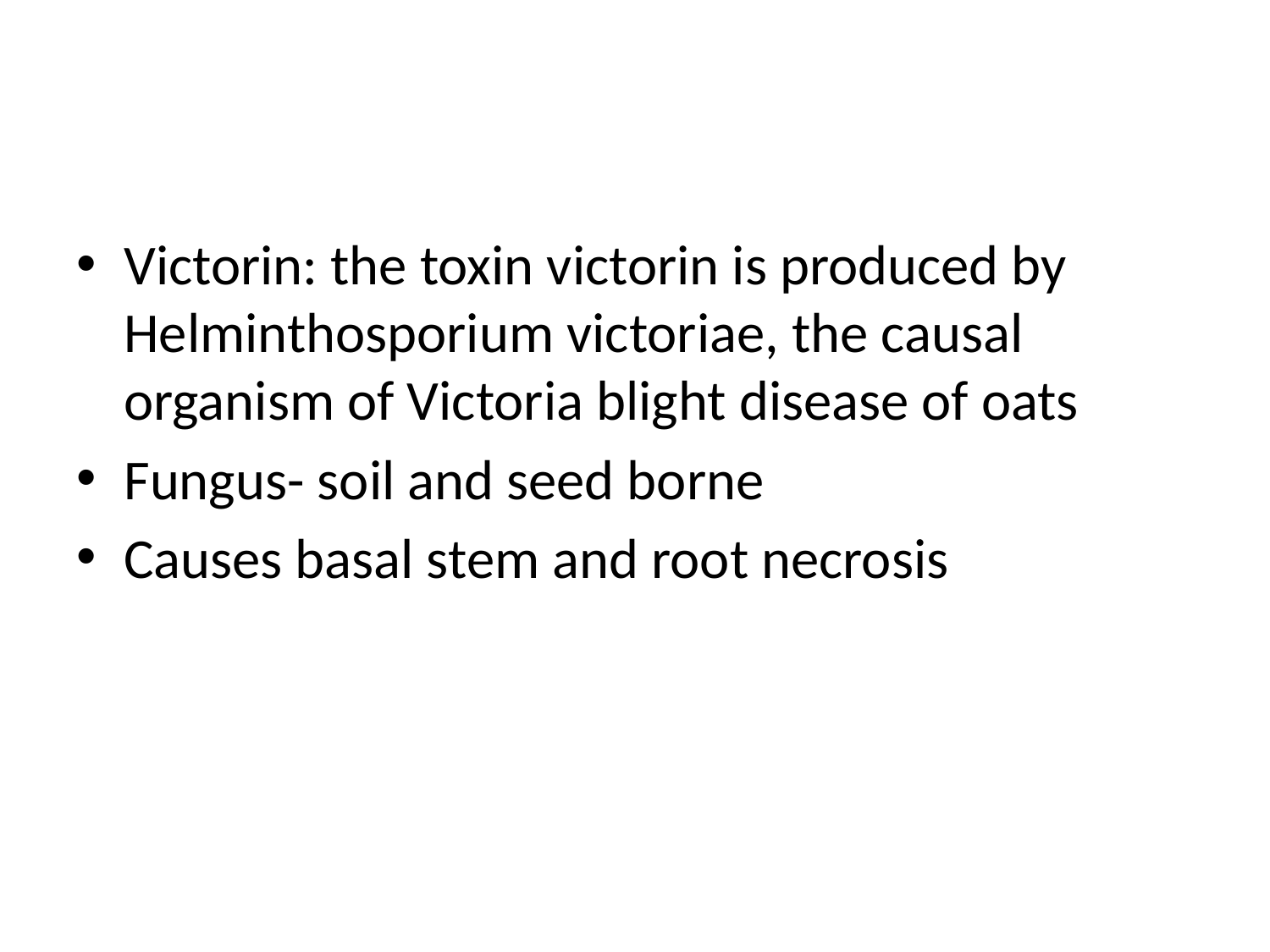

#
Victorin: the toxin victorin is produced by Helminthosporium victoriae, the causal organism of Victoria blight disease of oats
Fungus- soil and seed borne
Causes basal stem and root necrosis